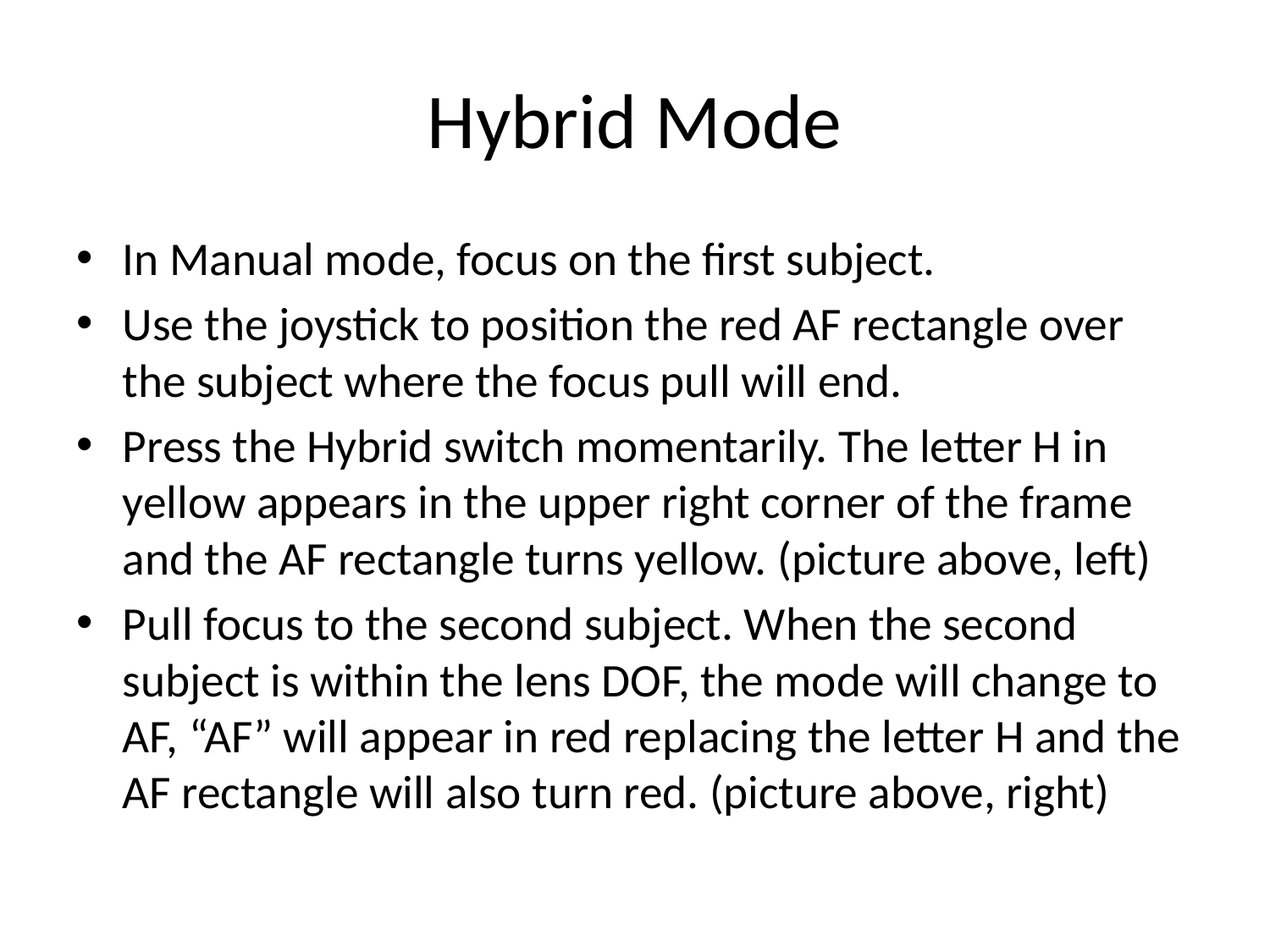

# Hybrid Mode
In Manual mode, focus on the first subject.
Use the joystick to position the red AF rectangle over the subject where the focus pull will end.
Press the Hybrid switch momentarily. The letter H in yellow appears in the upper right corner of the frame and the AF rectangle turns yellow. (picture above, left)
Pull focus to the second subject. When the second subject is within the lens DOF, the mode will change to AF, “AF” will appear in red replacing the letter H and the AF rectangle will also turn red. (picture above, right)